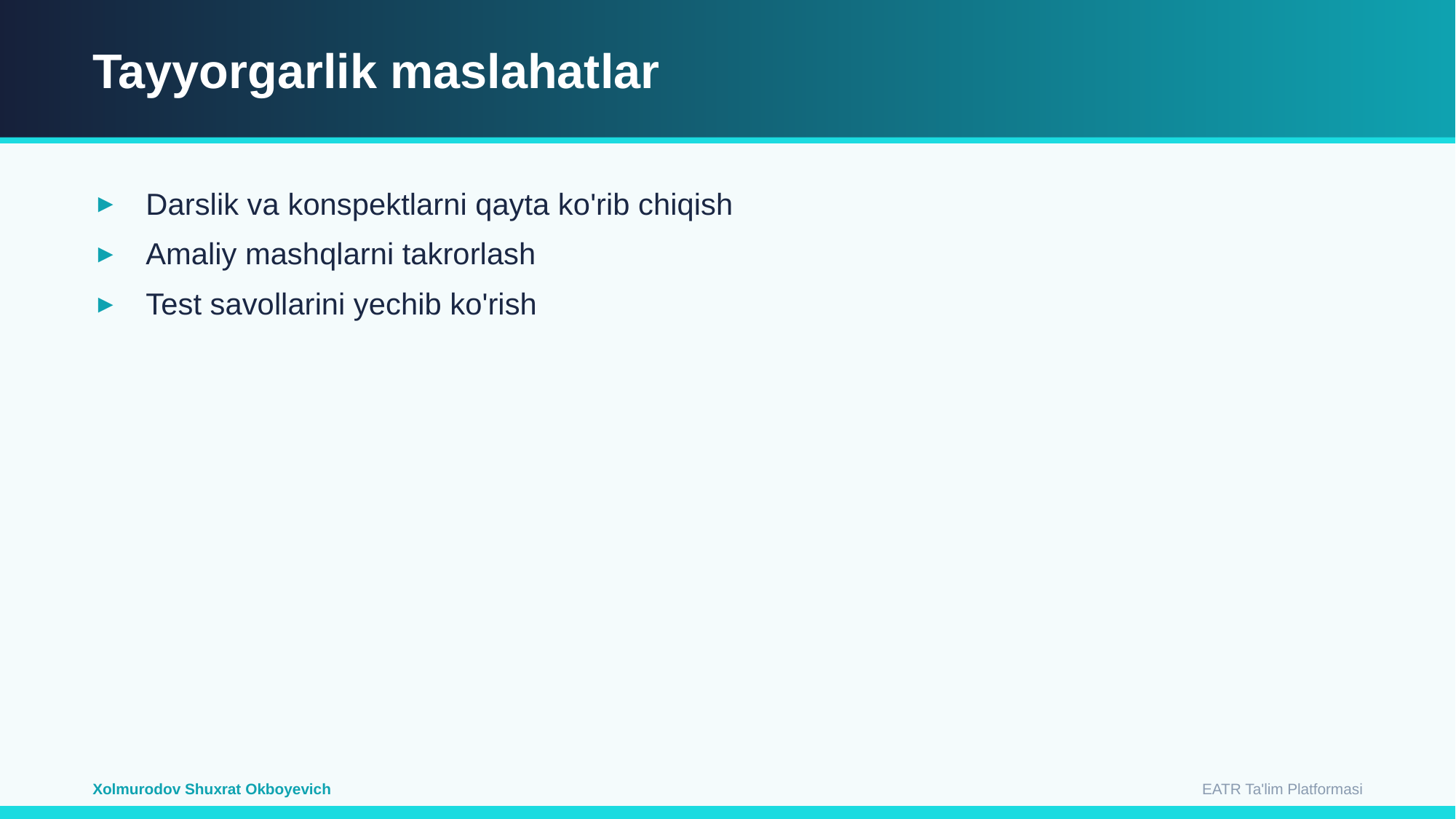

Tayyorgarlik maslahatlar

Darslik va konspektlarni qayta ko'rib chiqish
Amaliy mashqlarni takrorlash
Test savollarini yechib ko'rish
EATR Ta'lim Platformasi
Xolmurodov Shuxrat Okboyevich